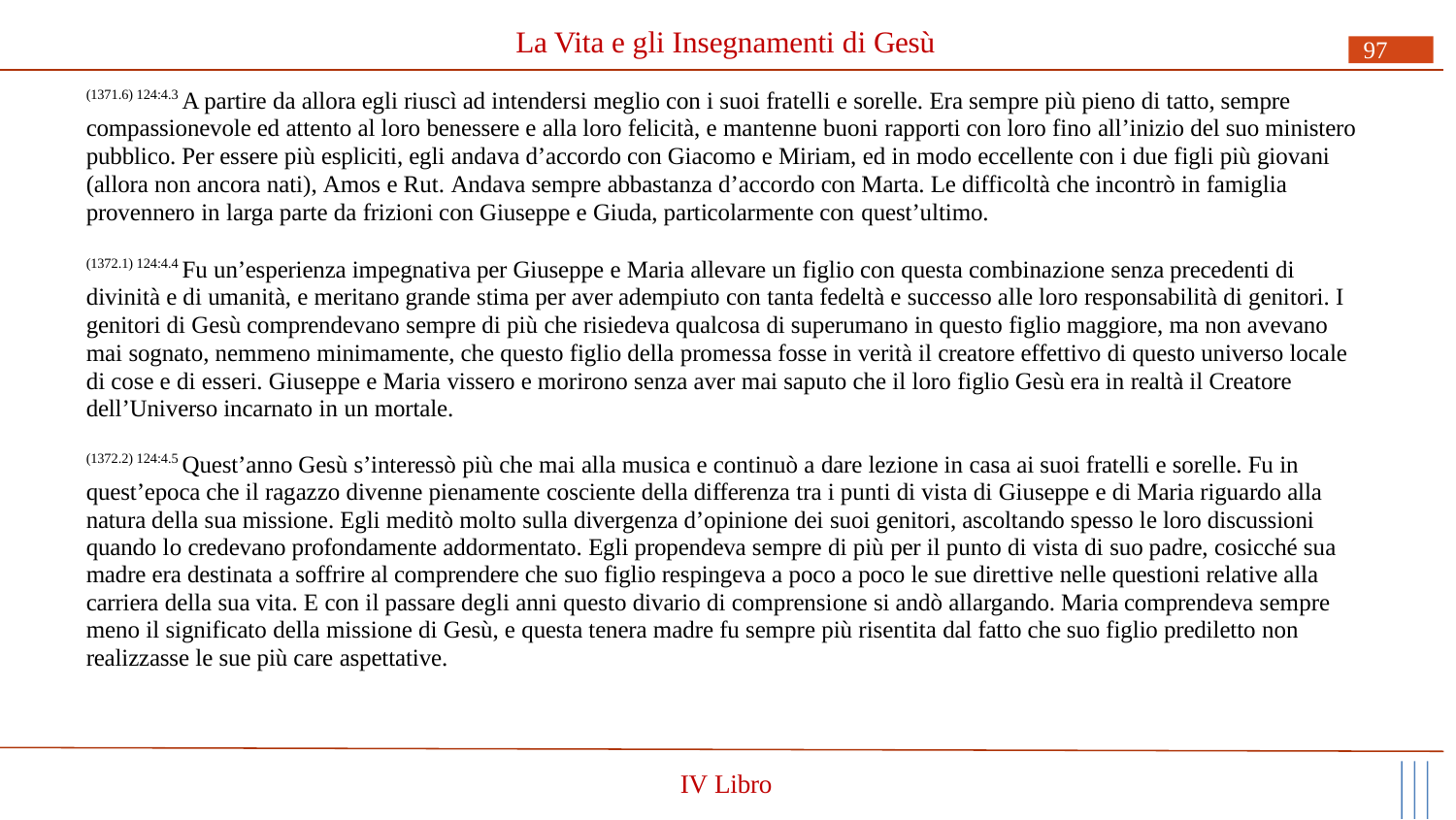

# La Vita e gli Insegnamenti di Gesù
97

(1371.6) 124:4.3 A partire da allora egli riuscì ad intendersi meglio con i suoi fratelli e sorelle. Era sempre più pieno di tatto, sempre  compassionevole ed attento al loro benessere e alla loro felicità, e mantenne buoni rapporti con loro fino all’inizio del suo ministero  pubblico. Per essere più espliciti, egli andava d’accordo con Giacomo e Miriam, ed in modo eccellente con i due figli più giovani  (allora non ancora nati), Amos e Rut. Andava sempre abbastanza d’accordo con Marta. Le difficoltà che incontrò in famiglia  provennero in larga parte da frizioni con Giuseppe e Giuda, particolarmente con quest’ultimo.

(1372.1) 124:4.4 Fu un’esperienza impegnativa per Giuseppe e Maria allevare un figlio con questa combinazione senza precedenti di  divinità e di umanità, e meritano grande stima per aver adempiuto con tanta fedeltà e successo alle loro responsabilità di genitori. I  genitori di Gesù comprendevano sempre di più che risiedeva qualcosa di superumano in questo figlio maggiore, ma non avevano  mai sognato, nemmeno minimamente, che questo figlio della promessa fosse in verità il creatore effettivo di questo universo locale  di cose e di esseri. Giuseppe e Maria vissero e morirono senza aver mai saputo che il loro figlio Gesù era in realtà il Creatore
dell’Universo incarnato in un mortale.

(1372.2) 124:4.5 Quest’anno Gesù s’interessò più che mai alla musica e continuò a dare lezione in casa ai suoi fratelli e sorelle. Fu in  quest’epoca che il ragazzo divenne pienamente cosciente della differenza tra i punti di vista di Giuseppe e di Maria riguardo alla  natura della sua missione. Egli meditò molto sulla divergenza d’opinione dei suoi genitori, ascoltando spesso le loro discussioni  quando lo credevano profondamente addormentato. Egli propendeva sempre di più per il punto di vista di suo padre, cosicché sua  madre era destinata a soffrire al comprendere che suo figlio respingeva a poco a poco le sue direttive nelle questioni relative alla  carriera della sua vita. E con il passare degli anni questo divario di comprensione si andò allargando. Maria comprendeva sempre  meno il significato della missione di Gesù, e questa tenera madre fu sempre più risentita dal fatto che suo figlio prediletto non  realizzasse le sue più care aspettative.

IV Libro